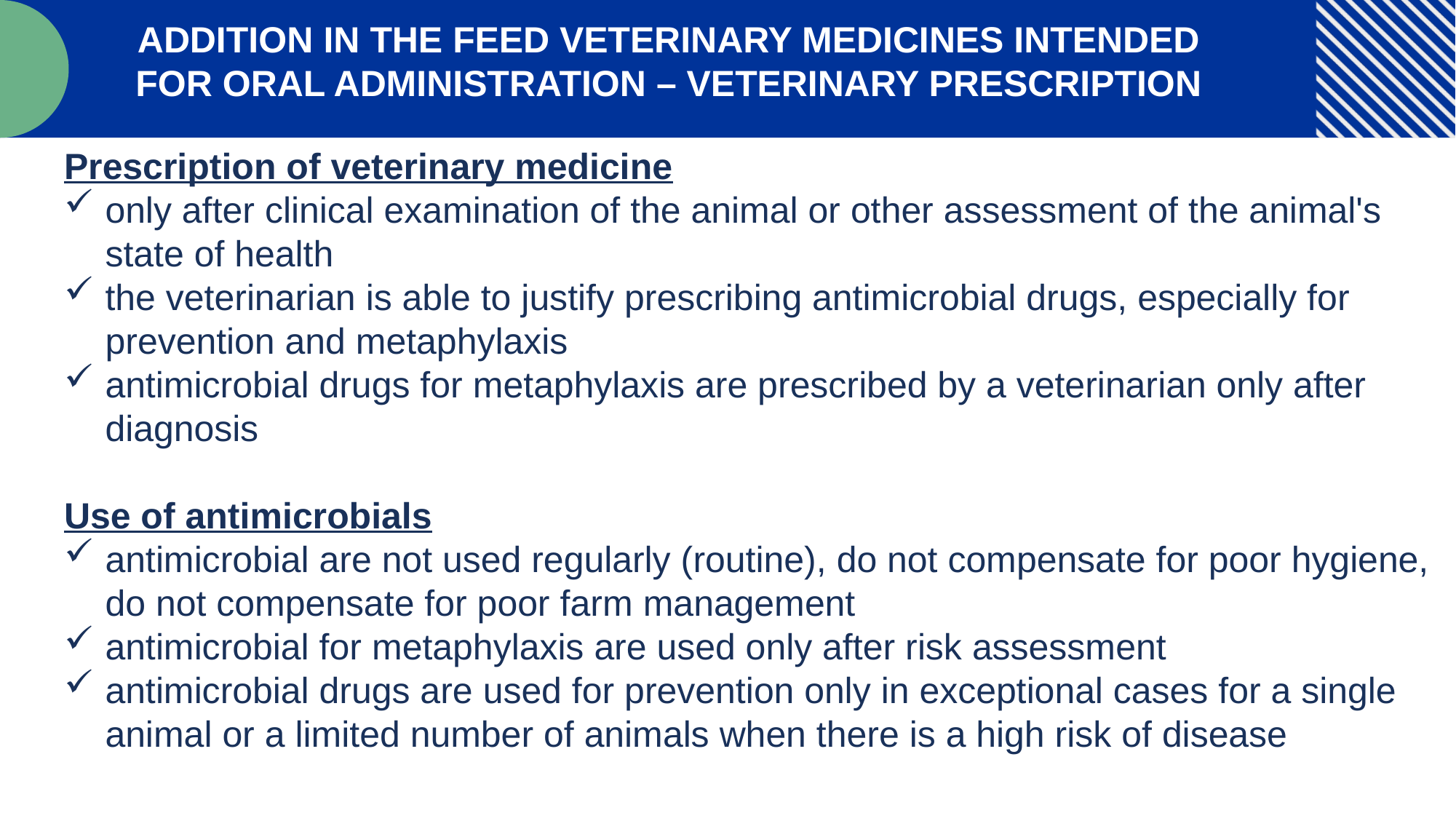

ADDITION IN THE FEED VETERINARY MEDICINES INTENDED FOR ORAL ADMINISTRATION – VETERINARY PRESCRIPTION
Prescription of veterinary medicine
only after clinical examination of the animal or other assessment of the animal's state of health
the veterinarian is able to justify prescribing antimicrobial drugs, especially for prevention and metaphylaxis
antimicrobial drugs for metaphylaxis are prescribed by a veterinarian only after diagnosis

Use of antimicrobials
antimicrobial are not used regularly (routine), do not compensate for poor hygiene, do not compensate for poor farm management
antimicrobial for metaphylaxis are used only after risk assessment
antimicrobial drugs are used for prevention only in exceptional cases for a single animal or a limited number of animals when there is a high risk of disease